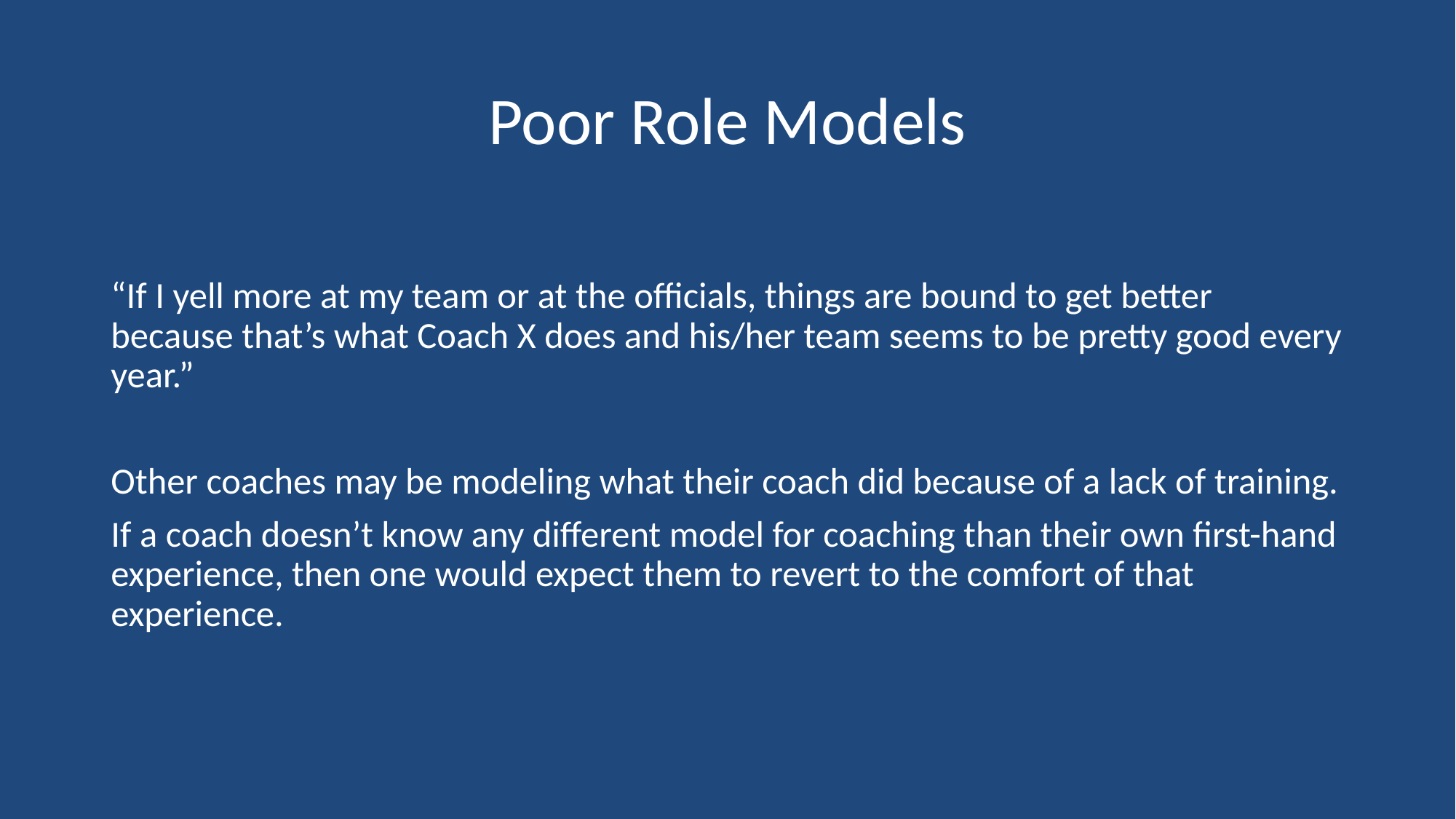

# Poor Role Models

“If I yell more at my team or at the officials, things are bound to get better because that’s what Coach X does and his/her team seems to be pretty good every year.”

Other coaches may be modeling what their coach did because of a lack of training.
If a coach doesn’t know any different model for coaching than their own first-hand experience, then one would expect them to revert to the comfort of that experience.